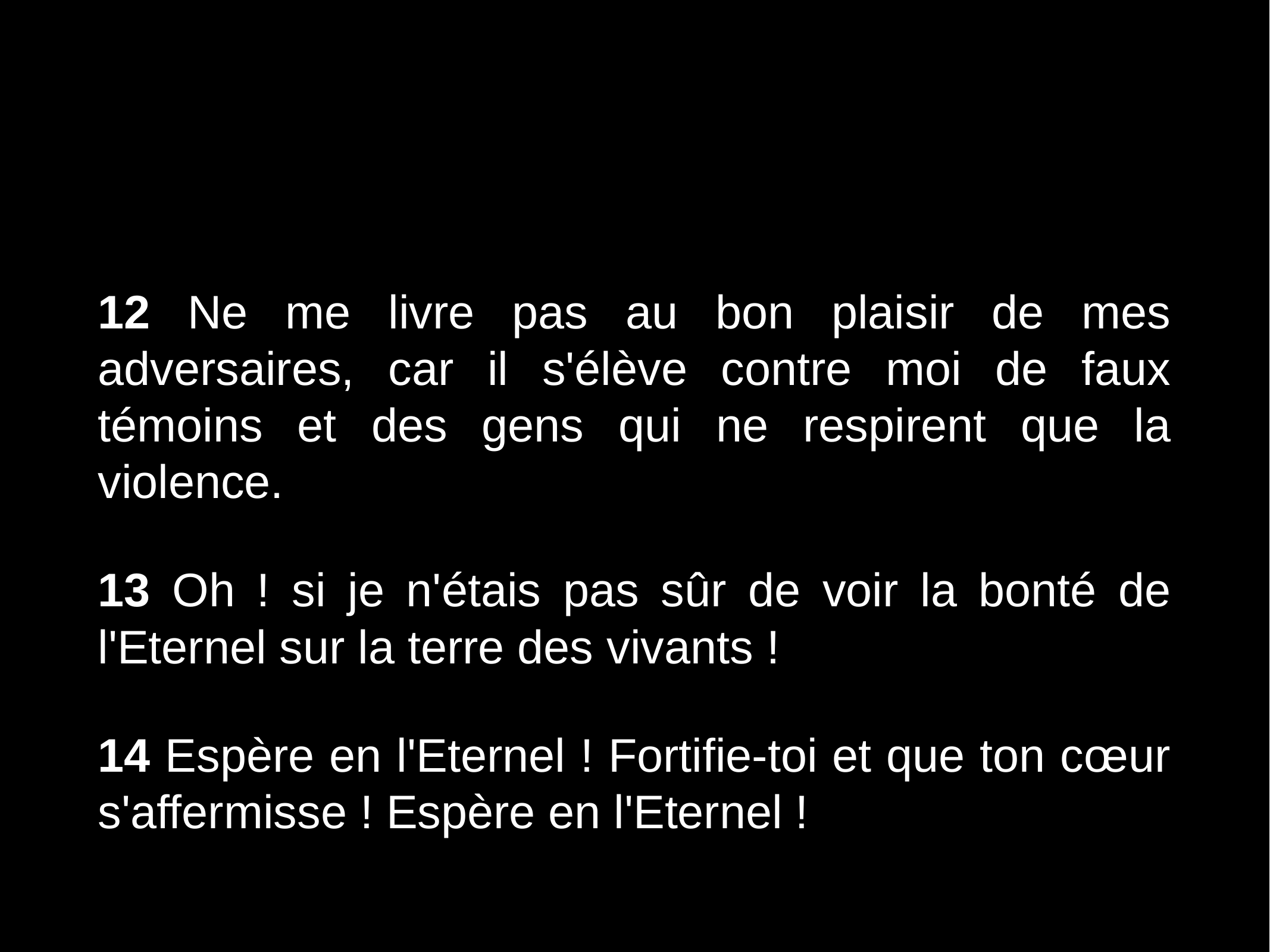

#
12 Ne me livre pas au bon plaisir de mes adversaires, car il s'élève contre moi de faux témoins et des gens qui ne respirent que la violence.
13 Oh ! si je n'étais pas sûr de voir la bonté de l'Eternel sur la terre des vivants !
14 Espère en l'Eternel ! Fortifie-toi et que ton cœur s'affermisse ! Espère en l'Eternel !